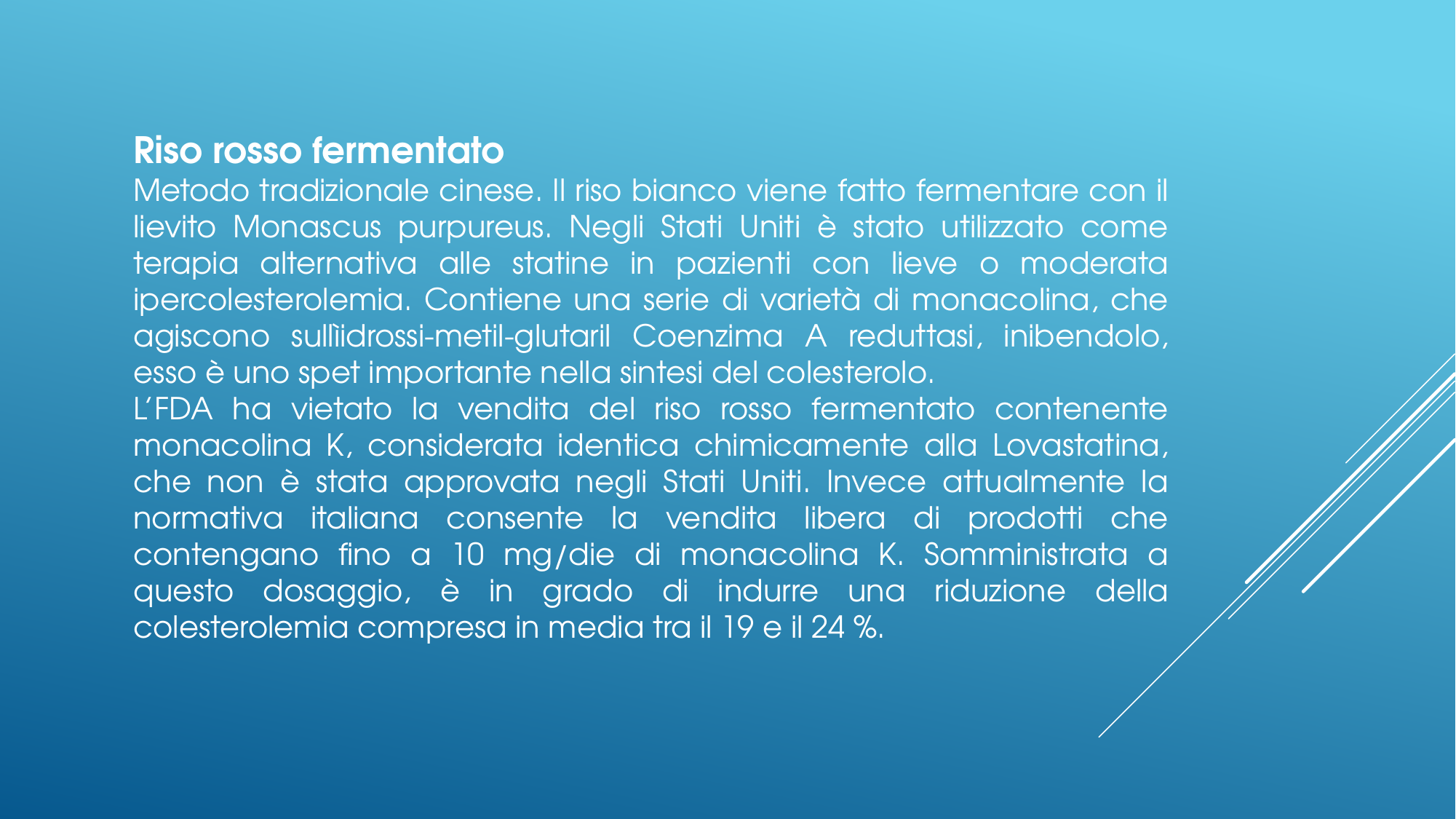

Riso rosso fermentato
Metodo tradizionale cinese. Il riso bianco viene fatto fermentare con il lievito Monascus purpureus. Negli Stati Uniti è stato utilizzato come terapia alternativa alle statine in pazienti con lieve o moderata ipercolesterolemia. Contiene una serie di varietà di monacolina, che agiscono sullìidrossi-metil-glutaril Coenzima A reduttasi, inibendolo, esso è uno spet importante nella sintesi del colesterolo.
L’FDA ha vietato la vendita del riso rosso fermentato contenente monacolina K, considerata identica chimicamente alla Lovastatina, che non è stata approvata negli Stati Uniti. Invece attualmente la normativa italiana consente la vendita libera di prodotti che contengano fino a 10 mg/die di monacolina K. Somministrata a questo dosaggio, è in grado di indurre una riduzione della colesterolemia compresa in media tra il 19 e il 24 %.
#